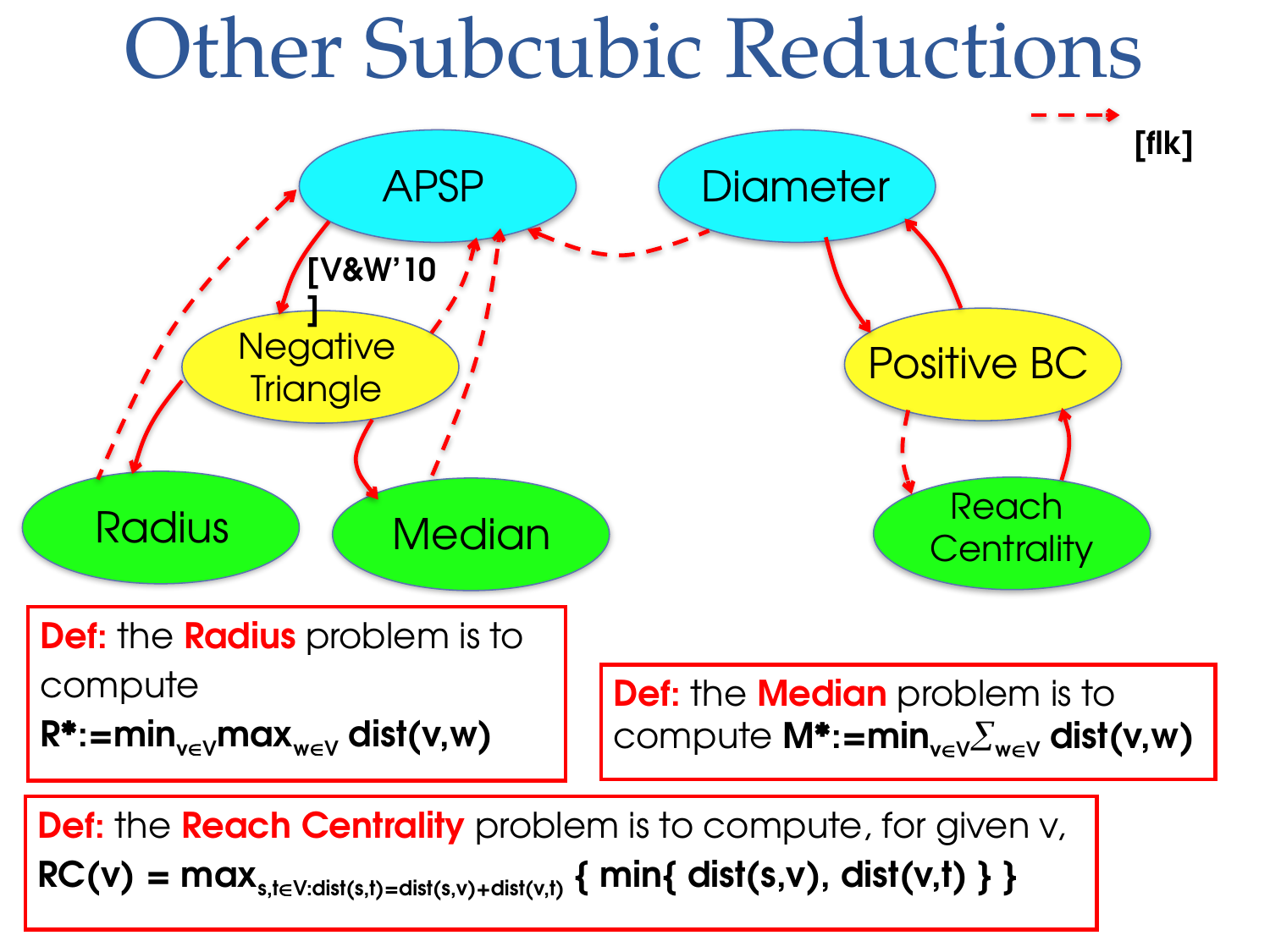

# Other Subcubic Reductions
[flk]

APSP

Diameter

[V&W’10]

Negative Triangle
Positive BC

Radius

Reach
Centrality

Median
Def: the Radius problem is to
compute
R*:=minv∈Vmaxw∈V dist(v,w)
Def: the Median problem is to compute M*:=minv∈V∑w∈V dist(v,w)
Def: the Reach Centrality problem is to compute, for given v,
RC(v) = maxs,t∈V:dist(s,t)=dist(s,v)+dist(v,t) { min{ dist(s,v), dist(v,t) } }